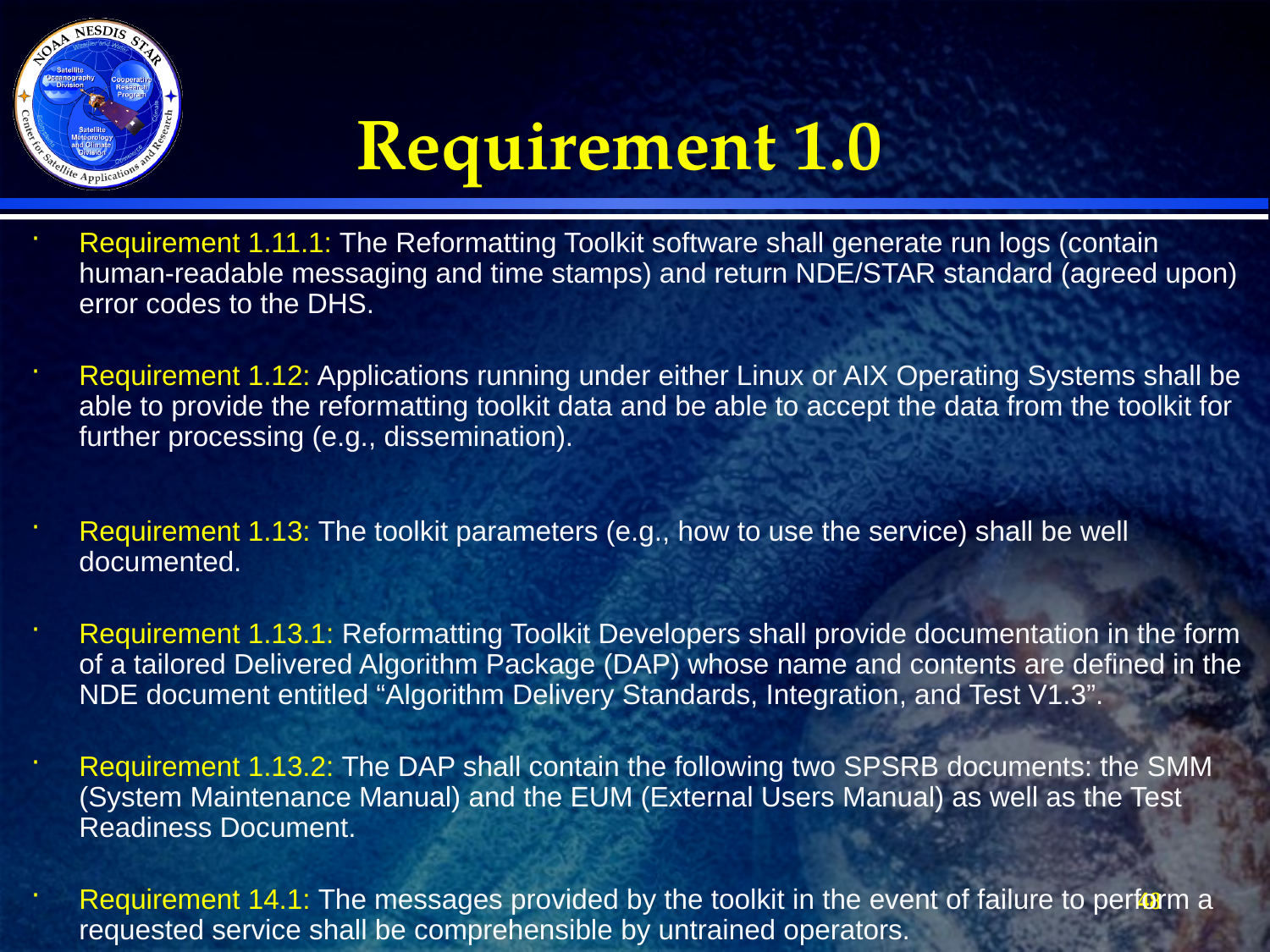

# Requirement 1.0
Requirement 1.11.1: The Reformatting Toolkit software shall generate run logs (contain human-readable messaging and time stamps) and return NDE/STAR standard (agreed upon) error codes to the DHS.

Requirement 1.12: Applications running under either Linux or AIX Operating Systems shall be able to provide the reformatting toolkit data and be able to accept the data from the toolkit for further processing (e.g., dissemination).

Requirement 1.13: The toolkit parameters (e.g., how to use the service) shall be well documented.

Requirement 1.13.1: Reformatting Toolkit Developers shall provide documentation in the form of a tailored Delivered Algorithm Package (DAP) whose name and contents are defined in the NDE document entitled “Algorithm Delivery Standards, Integration, and Test V1.3”.

Requirement 1.13.2: The DAP shall contain the following two SPSRB documents: the SMM (System Maintenance Manual) and the EUM (External Users Manual) as well as the Test Readiness Document.

Requirement 14.1: The messages provided by the toolkit in the event of failure to perform a requested service shall be comprehensible by untrained operators.
48